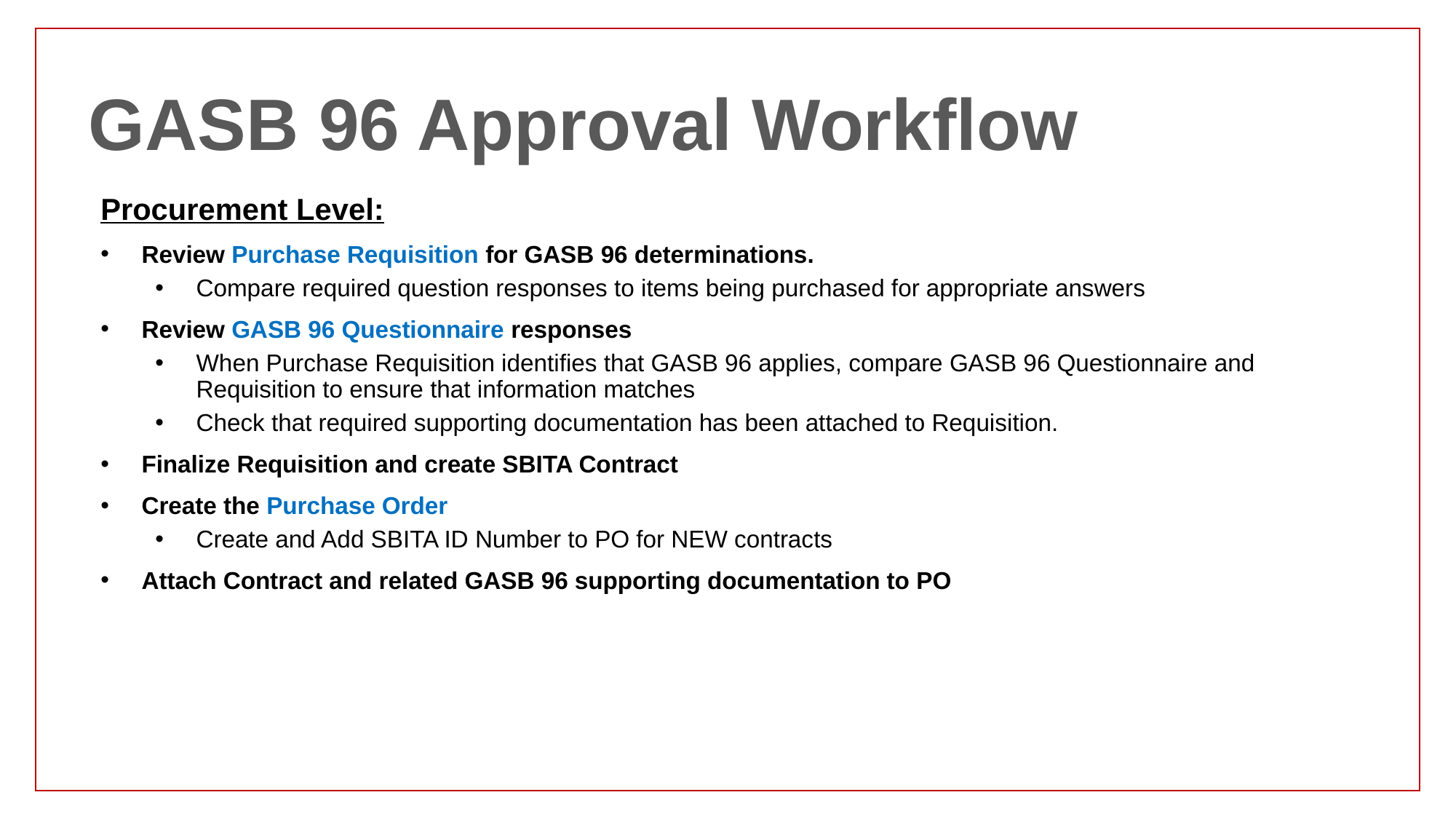

# GASB 96 Approval Workflow
Procurement Level:
Review Purchase Requisition for GASB 96 determinations.
Compare required question responses to items being purchased for appropriate answers
Review GASB 96 Questionnaire responses
When Purchase Requisition identifies that GASB 96 applies, compare GASB 96 Questionnaire and Requisition to ensure that information matches
Check that required supporting documentation has been attached to Requisition.
Finalize Requisition and create SBITA Contract
Create the Purchase Order
Create and Add SBITA ID Number to PO for NEW contracts
Attach Contract and related GASB 96 supporting documentation to PO